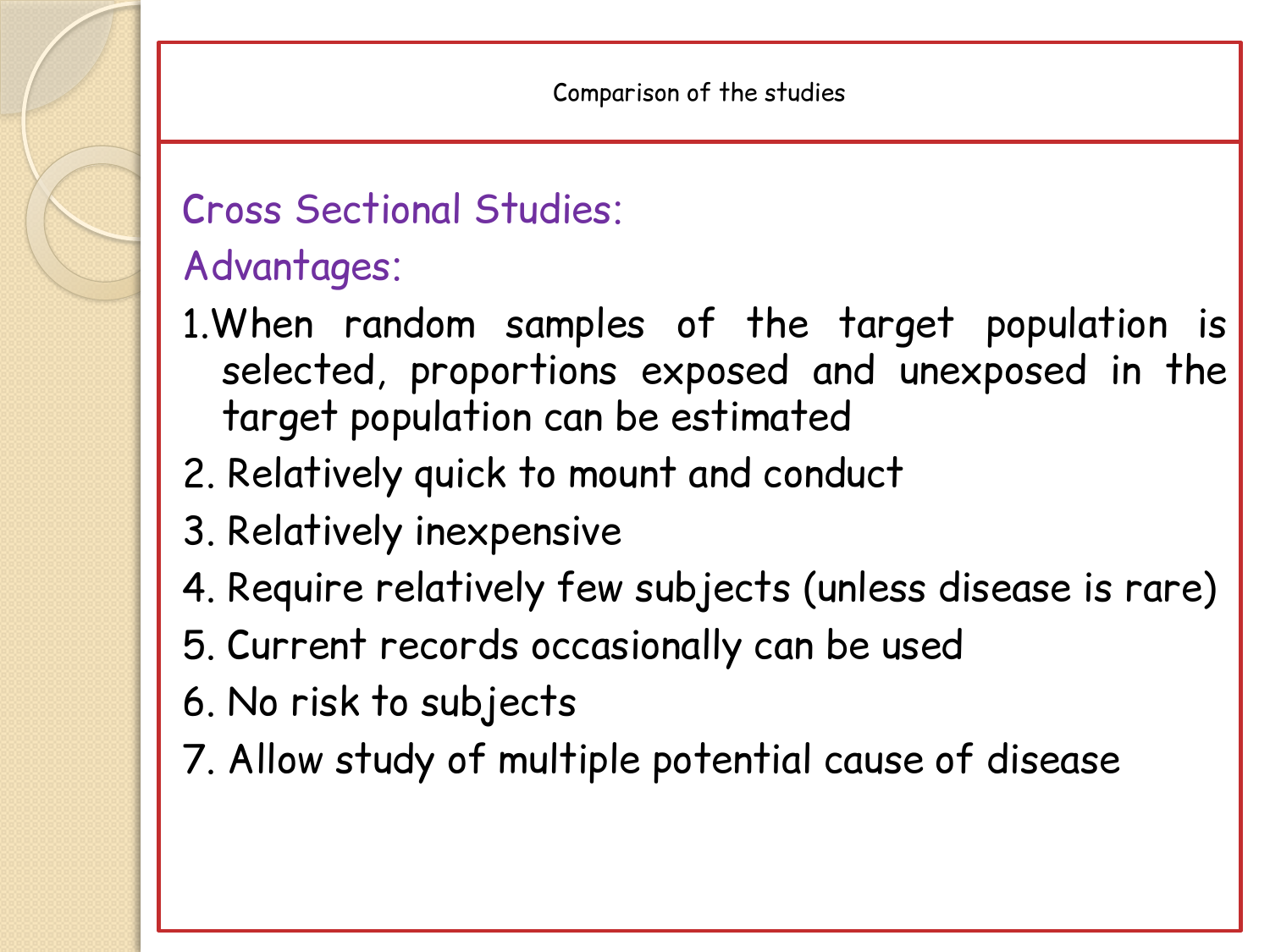

# Comparison of the studies

Cross Sectional Studies:
Advantages:
1.When random samples of the target population is selected, proportions exposed and unexposed in the target population can be estimated
2. Relatively quick to mount and conduct
3. Relatively inexpensive
4. Require relatively few subjects (unless disease is rare)
5. Current records occasionally can be used
6. No risk to subjects
7. Allow study of multiple potential cause of disease